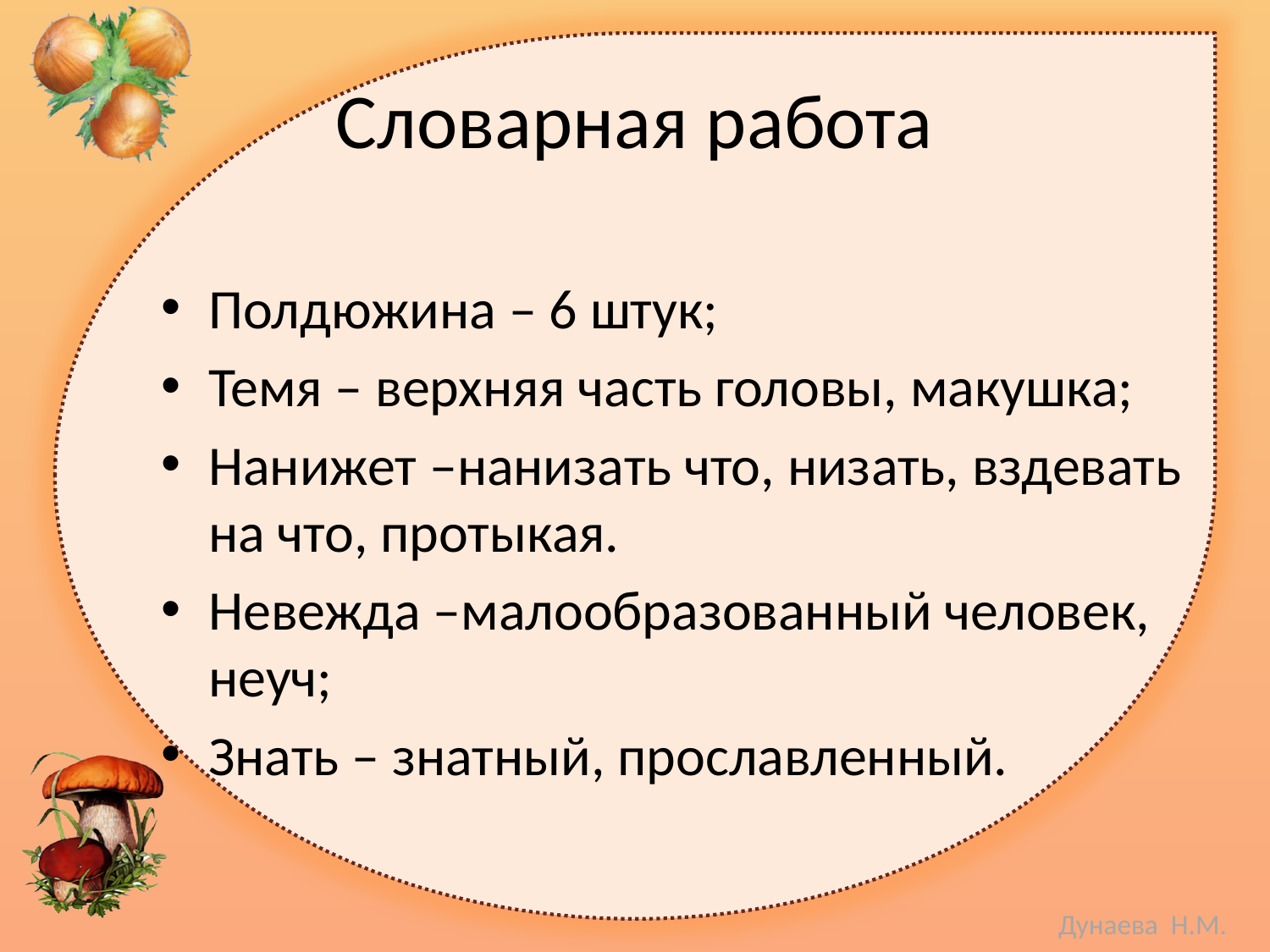

# Словарная работа

Полдюжина – 6 штук;
Темя – верхняя часть головы, макушка;
Нанижет –нанизать что, низать, вздевать на что, протыкая.
Невежда –малообразованный человек, неуч;
Знать – знатный, прославленный.